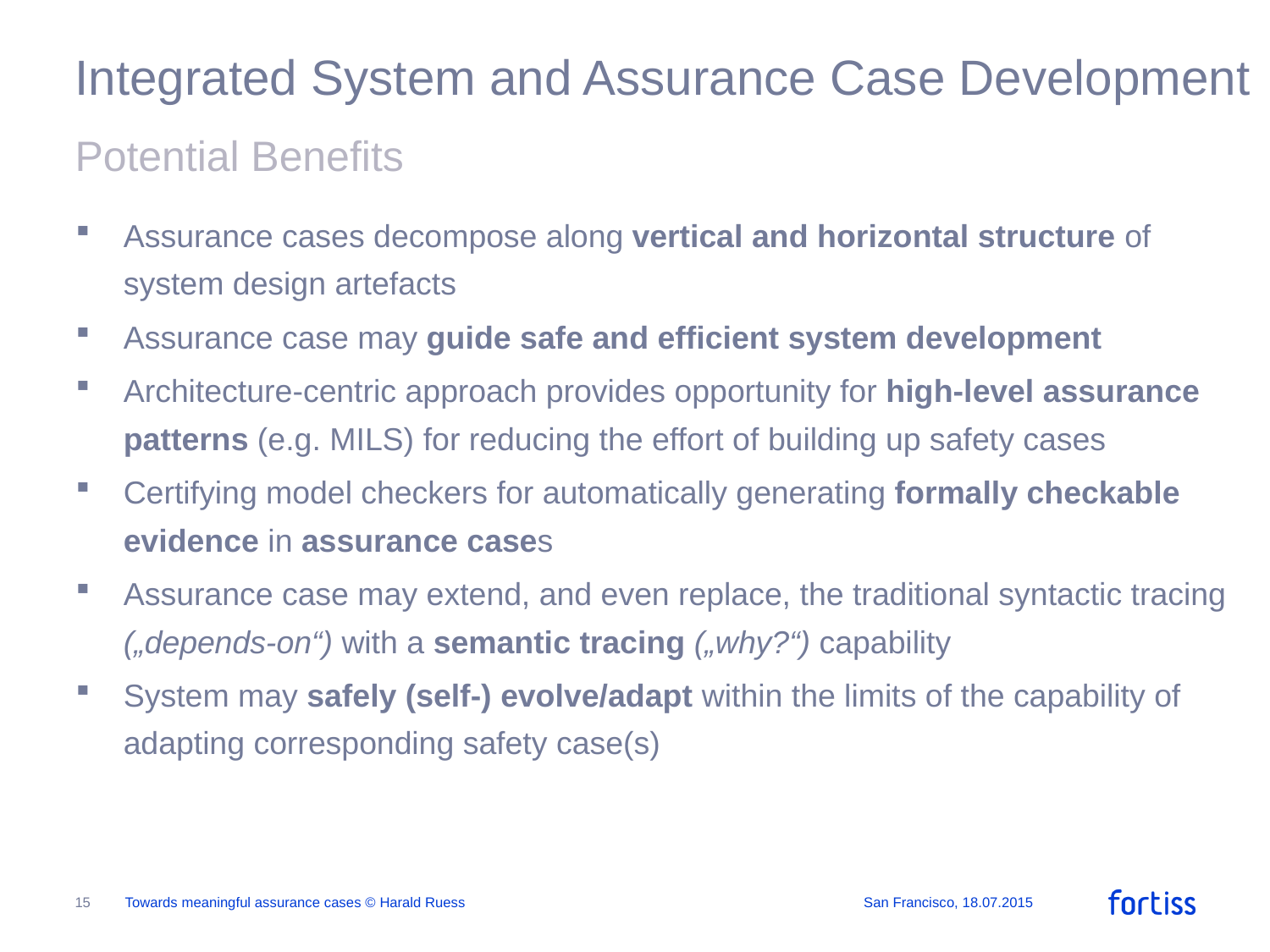

# Integrated System and Assurance Case Development
Potential Benefits
Assurance cases decompose along vertical and horizontal structure of system design artefacts
Assurance case may guide safe and efficient system development
Architecture-centric approach provides opportunity for high-level assurance patterns (e.g. MILS) for reducing the effort of building up safety cases
Certifying model checkers for automatically generating formally checkable evidence in assurance cases
Assurance case may extend, and even replace, the traditional syntactic tracing („depends-on“) with a semantic tracing („why?“) capability
System may safely (self-) evolve/adapt within the limits of the capability of adapting corresponding safety case(s)
15
Towards meaningful assurance cases © Harald Ruess
San Francisco, 18.07.2015